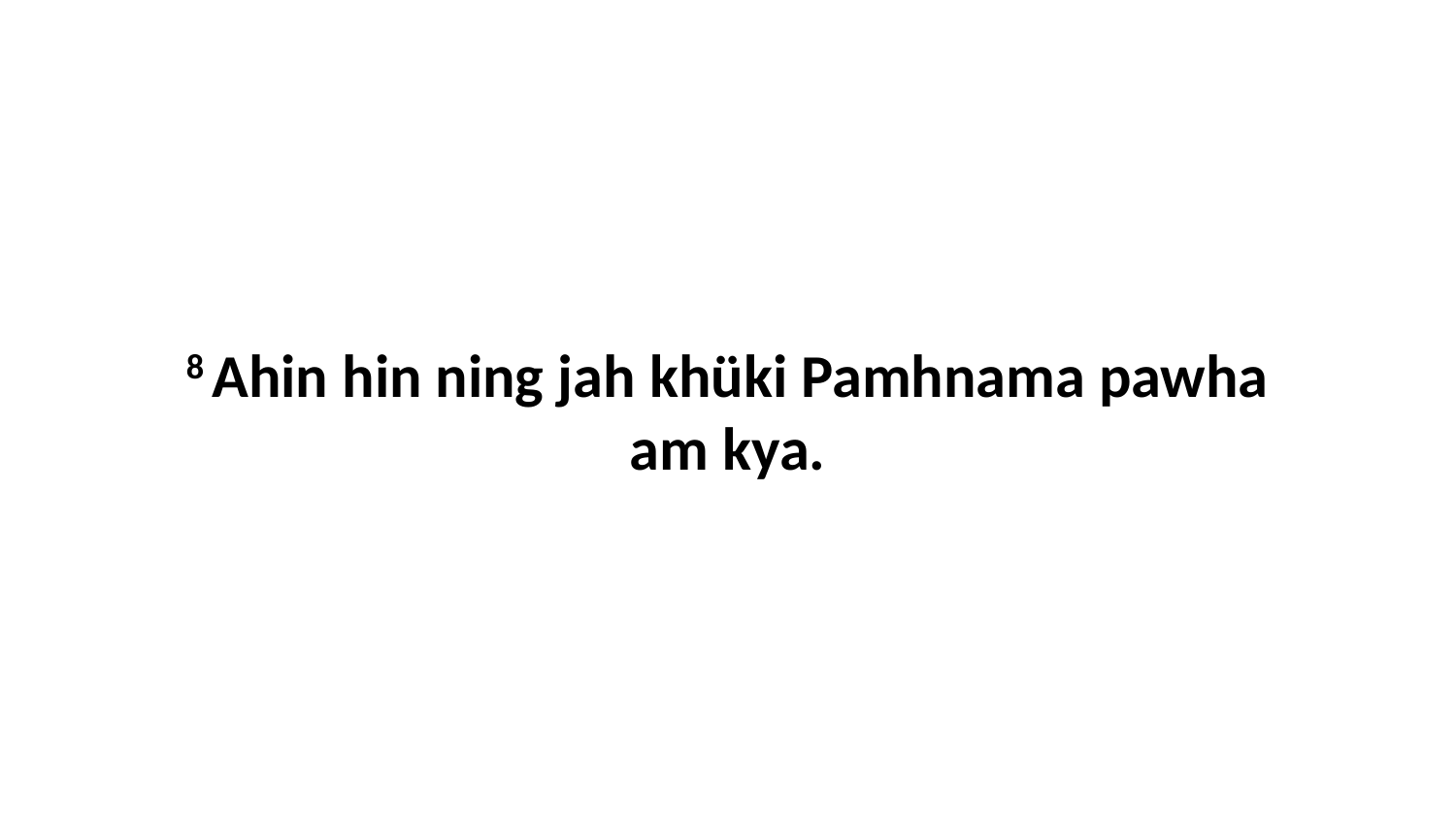

8 Ahin hin ning jah khüki Pamhnama pawha am kya.